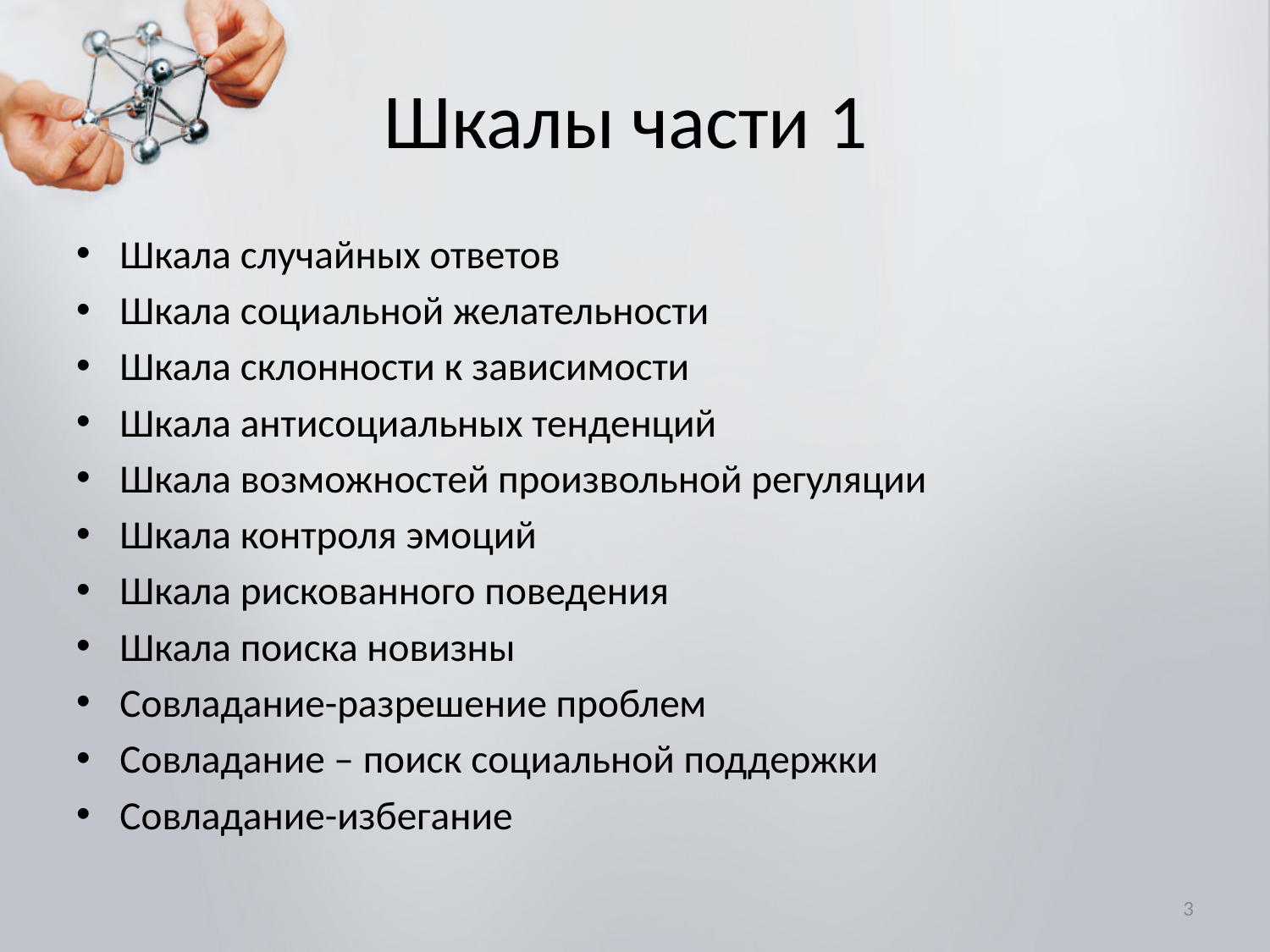

# Шкалы части 1
Шкала случайных ответов
Шкала социальной желательности
Шкала склонности к зависимости
Шкала антисоциальных тенденций
Шкала возможностей произвольной регуляции
Шкала контроля эмоций
Шкала рискованного поведения
Шкала поиска новизны
Совладание-разрешение проблем
Совладание – поиск социальной поддержки
Совладание-избегание
3